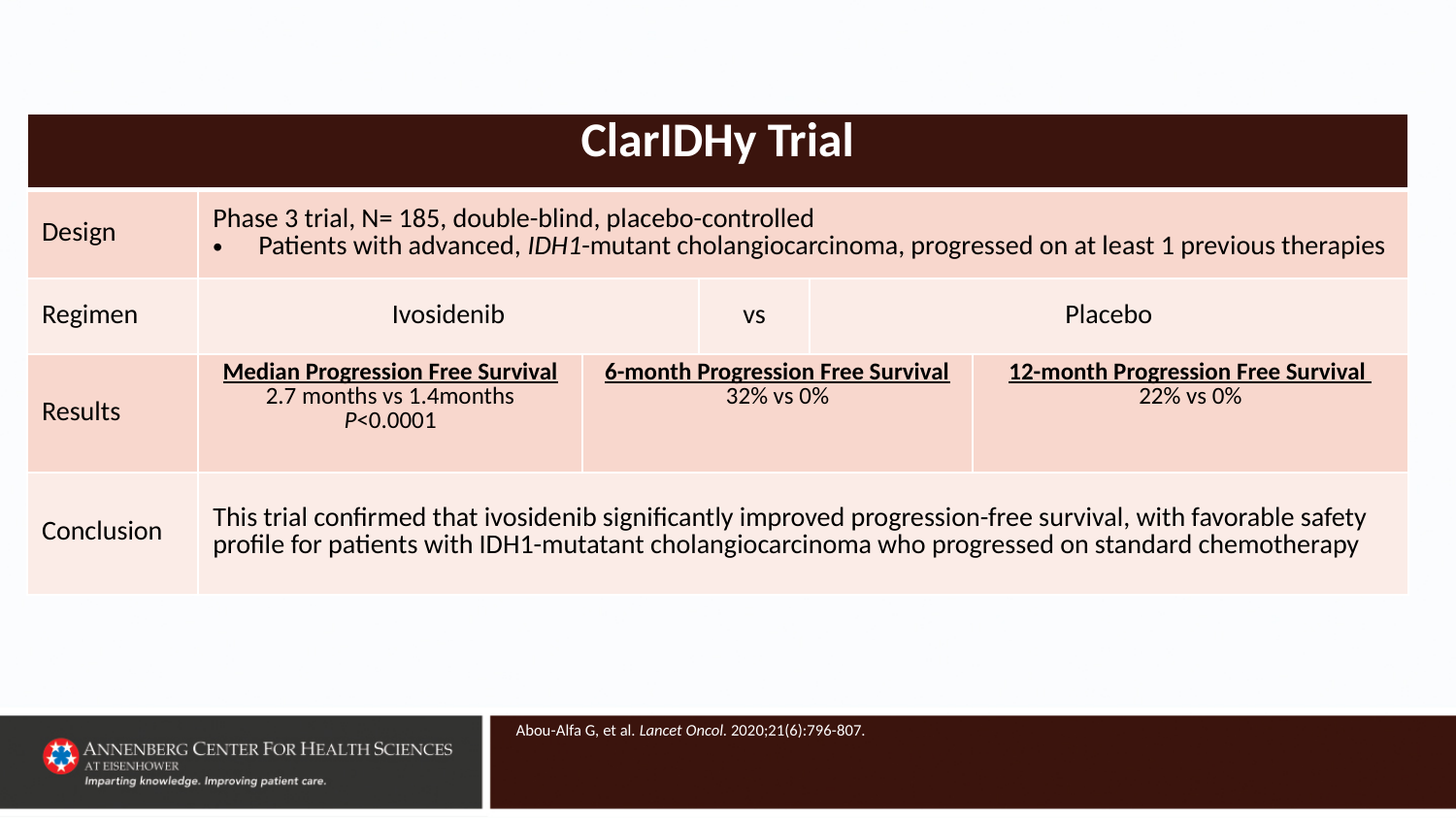

| ClarIDHy Trial |  |  |  |  |  |
| --- | --- | --- | --- | --- | --- |
| Design | Phase 3 trial, N= 185, double-blind, placebo-controlled Patients with advanced, IDH1-mutant cholangiocarcinoma, progressed on at least 1 previous therapies |  |  |  |  |
| Regimen | Ivosidenib |  | vs | Placebo |  |
| Results | Median Progression Free Survival 2.7 months vs 1.4months P<0.0001 | 6-month Progression Free Survival 32% vs 0% |  |  | 12-month Progression Free Survival 22% vs 0% |
| Conclusion | This trial confirmed that ivosidenib significantly improved progression-free survival, with favorable safety profile for patients with IDH1-mutatant cholangiocarcinoma who progressed on standard chemotherapy |  |  |  |  |
 Abou-Alfa G, et al. Lancet Oncol. 2020;21(6):796-807.